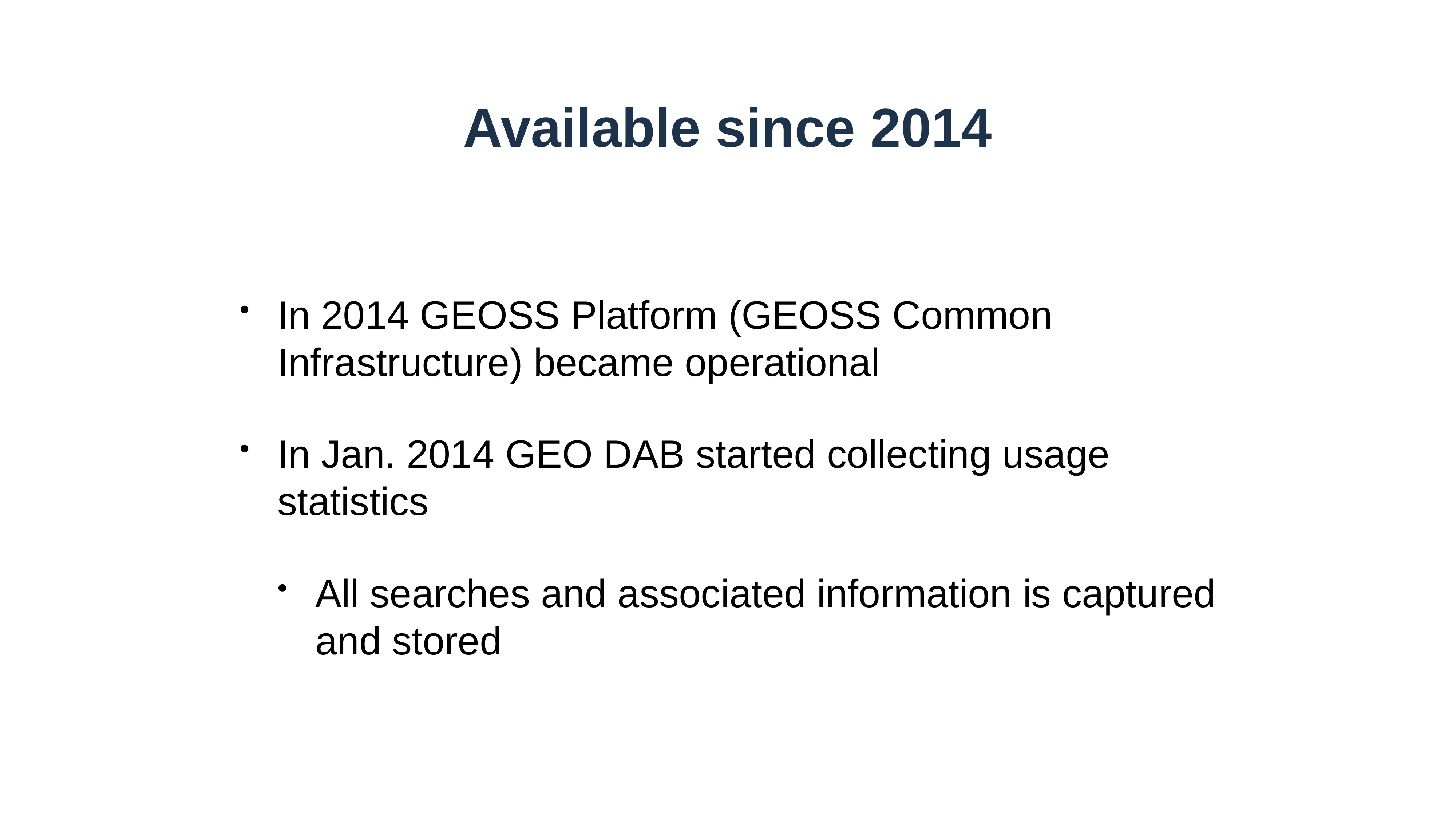

# Available since 2014
In 2014 GEOSS Platform (GEOSS Common Infrastructure) became operational
In Jan. 2014 GEO DAB started collecting usage statistics
All searches and associated information is captured and stored